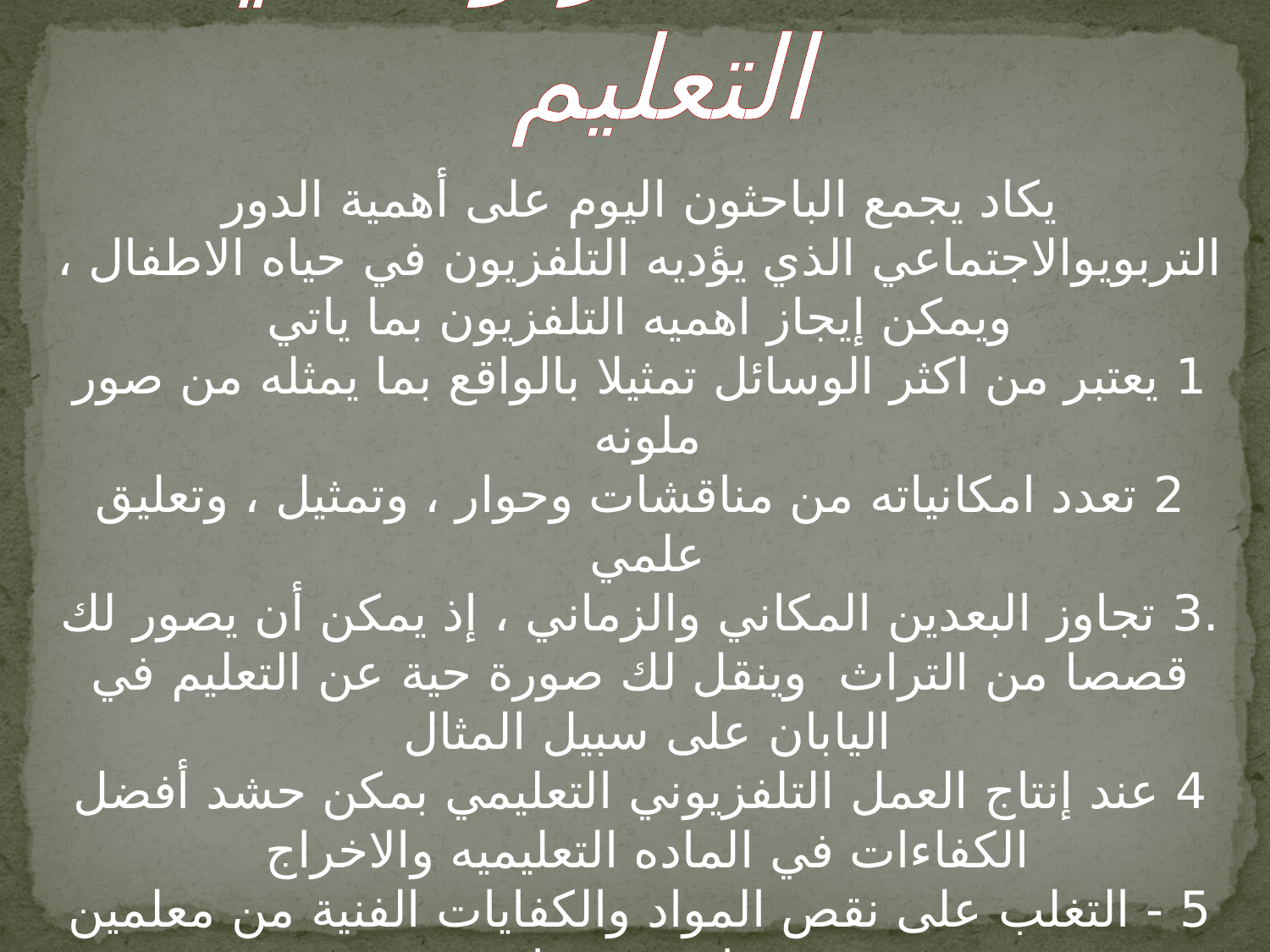

# اهميه التلفزيون في التعليم

يكاد يجمع الباحثون اليوم على أهمية الدور التربويوالاجتماعي الذي يؤديه التلفزيون في حياه الاطفال ، ويمكن إيجاز اهميه التلفزيون بما ياتي
1 يعتبر من اكثر الوسائل تمثيلا بالواقع بما يمثله من صور ملونه
2 تعدد امكانياته من مناقشات وحوار ، وتمثيل ، وتعليق علمي
.3 تجاوز البعدين المكاني والزماني ، إذ يمكن أن يصور لك قصصا من التراث  وينقل لك صورة حية عن التعليم في اليابان على سبيل المثال
4 عند إنتاج العمل التلفزيوني التعليمي بمكن حشد أفضل الكفاءات في الماده التعليميه والاخراج
5 - التغلب على نقص المواد والكفايات الفنية من معلمين ومواد ومختبرات
6- التحكم  في وقت البث
7 - التشويق المبني على الإثارة وإعادة اللقطات والإخراج الفني
8 . قدرته على توظيف مختلف الوسائل التعليمية من الرسوم وصور وشفافيات في البرنامج الواحده .